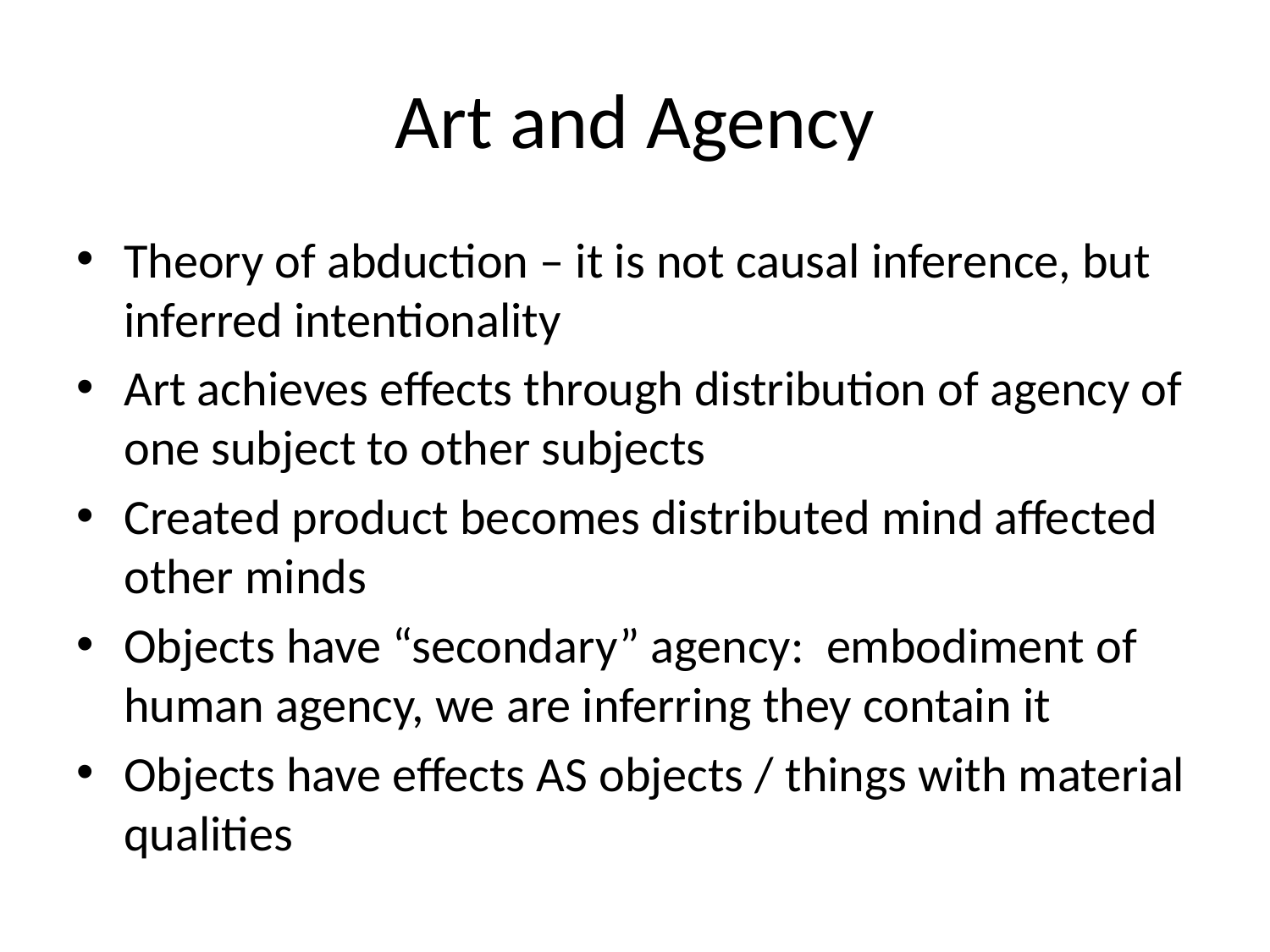

# Art and Agency
Theory of abduction – it is not causal inference, but inferred intentionality
Art achieves effects through distribution of agency of one subject to other subjects
Created product becomes distributed mind affected other minds
Objects have “secondary” agency:  embodiment of human agency, we are inferring they contain it
Objects have effects AS objects / things with material qualities